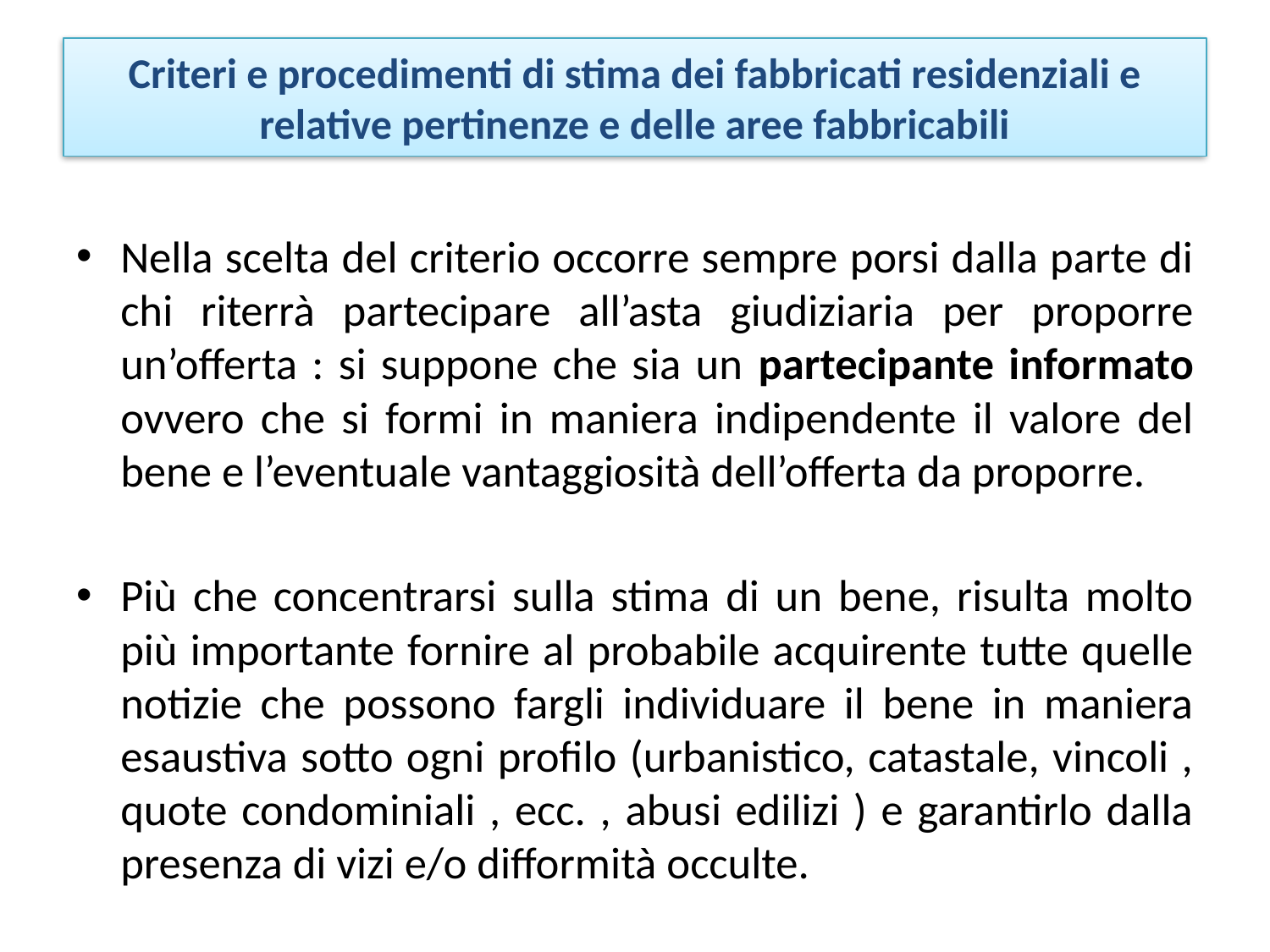

#
Criteri e procedimenti di stima dei fabbricati residenziali e relative pertinenze e delle aree fabbricabili
Nella scelta del criterio occorre sempre porsi dalla parte di chi riterrà partecipare all’asta giudiziaria per proporre un’offerta : si suppone che sia un partecipante informato ovvero che si formi in maniera indipendente il valore del bene e l’eventuale vantaggiosità dell’offerta da proporre.

Più che concentrarsi sulla stima di un bene, risulta molto più importante fornire al probabile acquirente tutte quelle notizie che possono fargli individuare il bene in maniera esaustiva sotto ogni profilo (urbanistico, catastale, vincoli , quote condominiali , ecc. , abusi edilizi ) e garantirlo dalla presenza di vizi e/o difformità occulte.